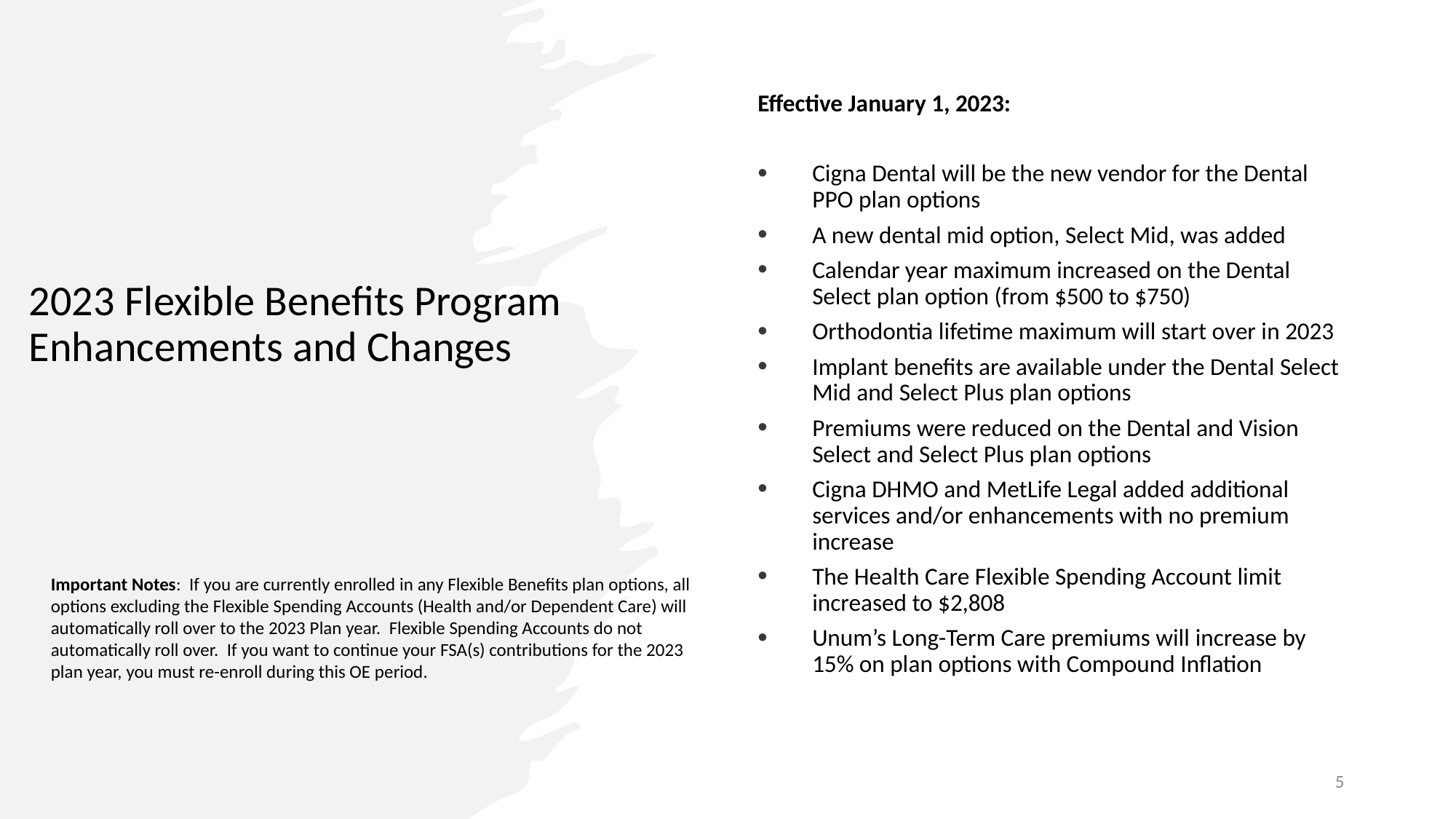

# 2023 Flexible Benefits Program Enhancements and Changes
Effective January 1, 2023:

Cigna Dental will be the new vendor for the Dental PPO plan options
A new dental mid option, Select Mid, was added
Calendar year maximum increased on the Dental Select plan option (from $500 to $750)
Orthodontia lifetime maximum will start over in 2023
Implant benefits are available under the Dental Select Mid and Select Plus plan options
Premiums were reduced on the Dental and Vision Select and Select Plus plan options
Cigna DHMO and MetLife Legal added additional services and/or enhancements with no premium increase
The Health Care Flexible Spending Account limit increased to $2,808
Unum’s Long-Term Care premiums will increase by 15% on plan options with Compound Inflation

Important Notes:  If you are currently enrolled in any Flexible Benefits plan options, all options excluding the Flexible Spending Accounts (Health and/or Dependent Care) will automatically roll over to the 2023 Plan year.  Flexible Spending Accounts do not automatically roll over.  If you want to continue your FSA(s) contributions for the 2023 plan year, you must re-enroll during this OE period.
5